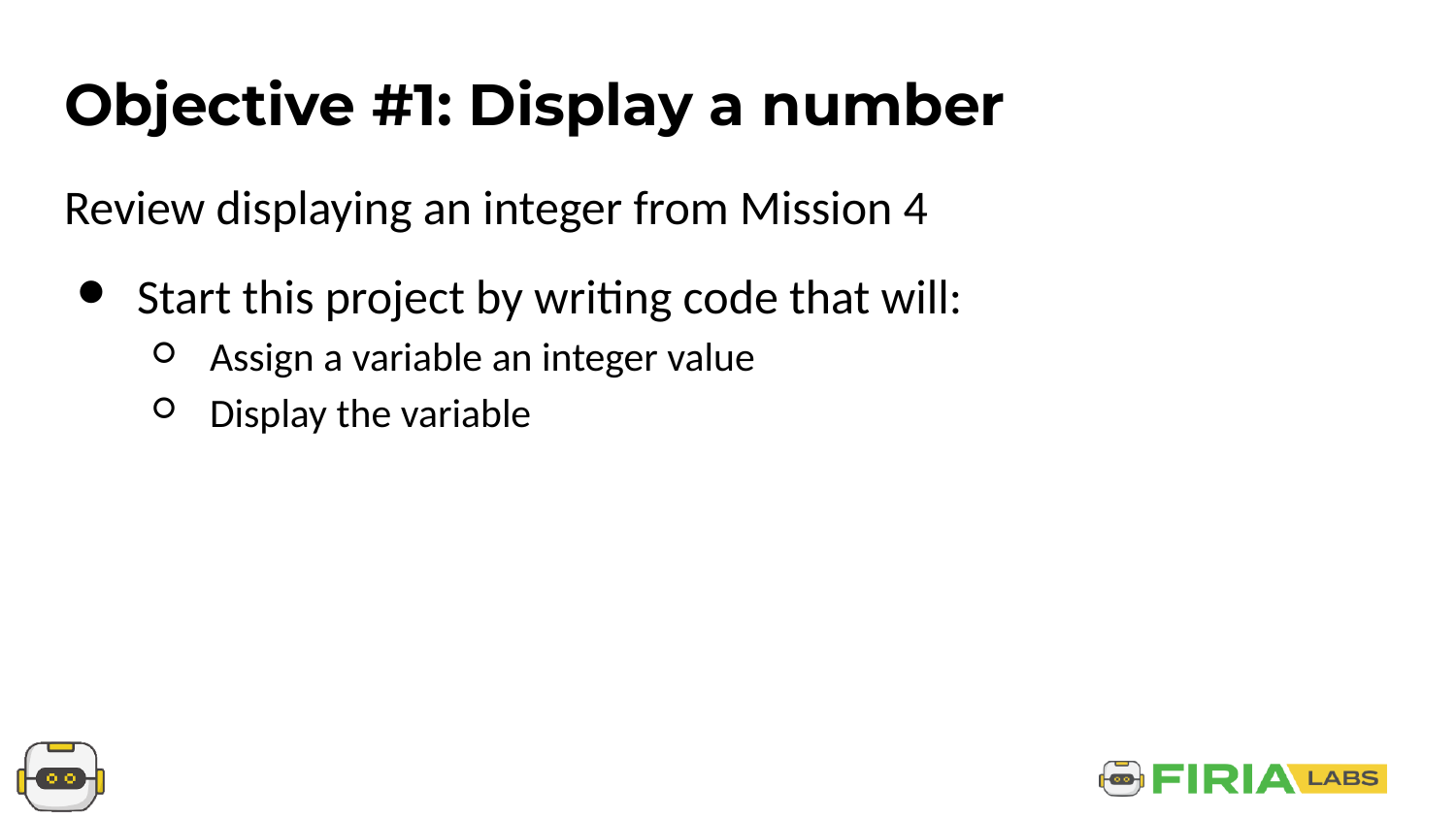

# Objective #1: Display a number
Review displaying an integer from Mission 4
Start this project by writing code that will:
Assign a variable an integer value
Display the variable